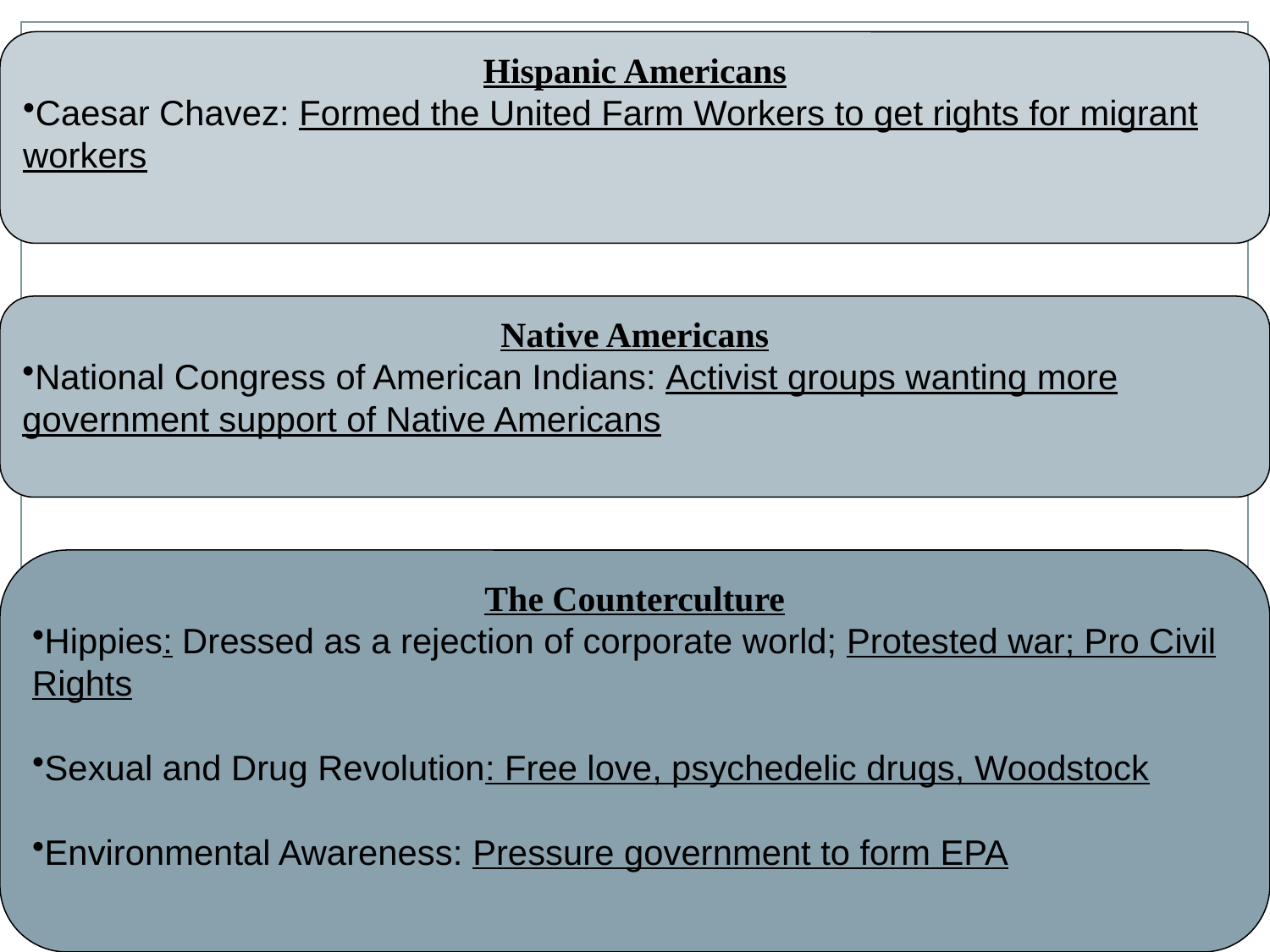

Hispanic Americans
Caesar Chavez: Formed the United Farm Workers to get rights for migrant workers

Native Americans
National Congress of American Indians: Activist groups wanting more government support of Native Americans

The Counterculture
Hippies: Dressed as a rejection of corporate world; Protested war; Pro Civil Rights

Sexual and Drug Revolution: Free love, psychedelic drugs, Woodstock

Environmental Awareness: Pressure government to form EPA